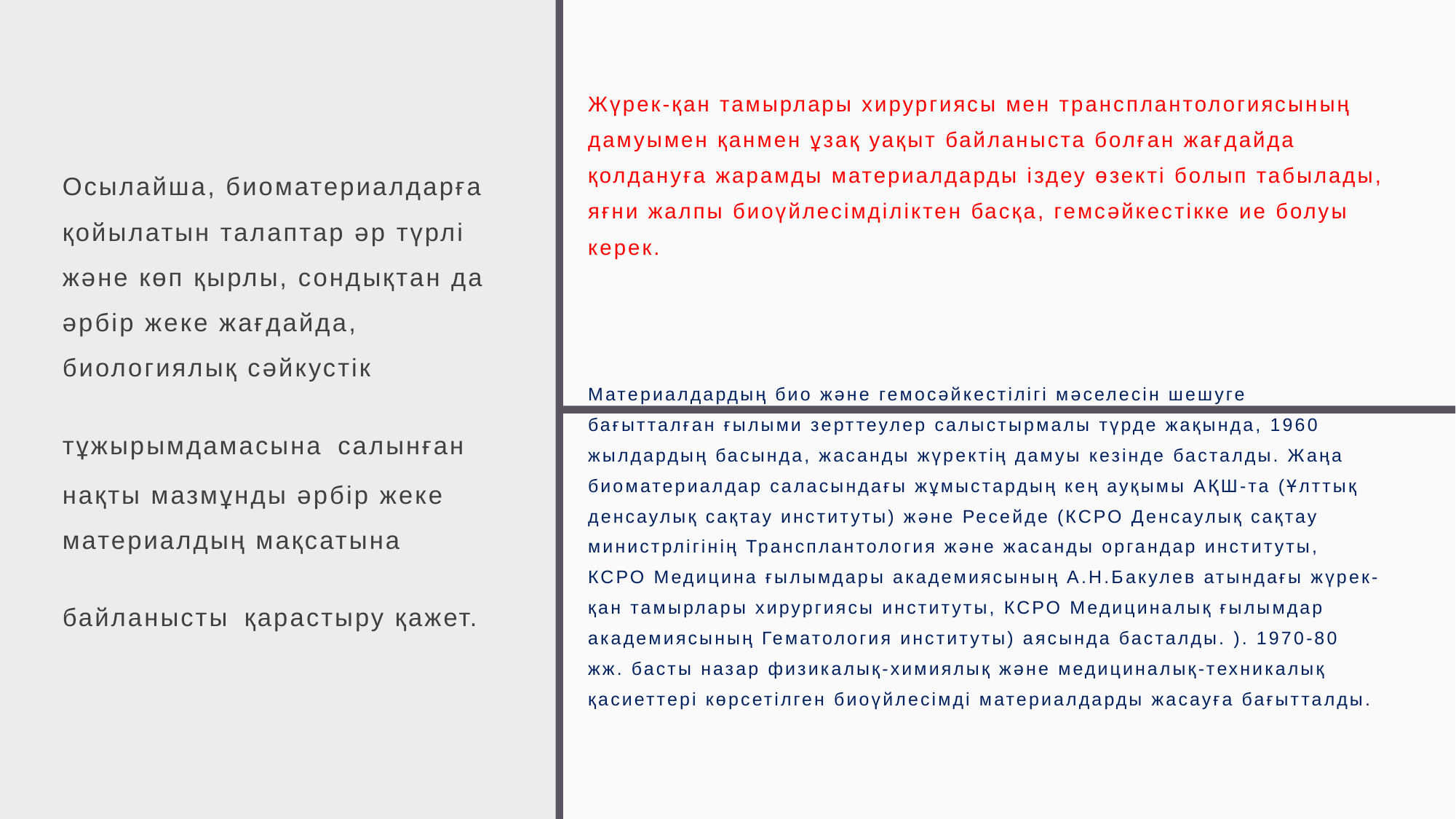

Жүрек-қан тамырлары хирургиясы мен трансплантологиясының дамуымен қанмен ұзақ уақыт байланыста болған жағдайда қолдануға жарамды материалдарды іздеу өзекті болып табылады, яғни жалпы биоүйлесімділіктен басқа, гемсәйкестікке ие болуы керек.
# Осылайша, биоматериалдарға қойылатын талаптар әр түрлі және көп қырлы, сондықтан да
әрбір жеке жағдайда, биологиялық сәйкустік тұжырымдамасына салынған нақты мазмұнды әрбір жеке материалдың мақсатына байланысты қарастыру қажет.
Материалдардың био және гемосәйкестілігі мәселесін шешуге бағытталған ғылыми зерттеулер салыстырмалы түрде жақында, 1960 жылдардың басында, жасанды жүректің дамуы кезінде басталды. Жаңа биоматериалдар саласындағы жұмыстардың кең ауқымы АҚШ-та (Ұлттық денсаулық сақтау институты) және Ресейде (КСРО Денсаулық сақтау министрлігінің Трансплантология және жасанды органдар институты, КСРО Медицина ғылымдары академиясының А.Н.Бакулев атындағы жүрек-қан тамырлары хирургиясы институты, КСРО Медициналық ғылымдар академиясының Гематология институты) аясында басталды. ). 1970-80 жж. басты назар физикалық-химиялық және медициналық-техникалық қасиеттері көрсетілген биоүйлесімді материалдарды жасауға бағытталды.